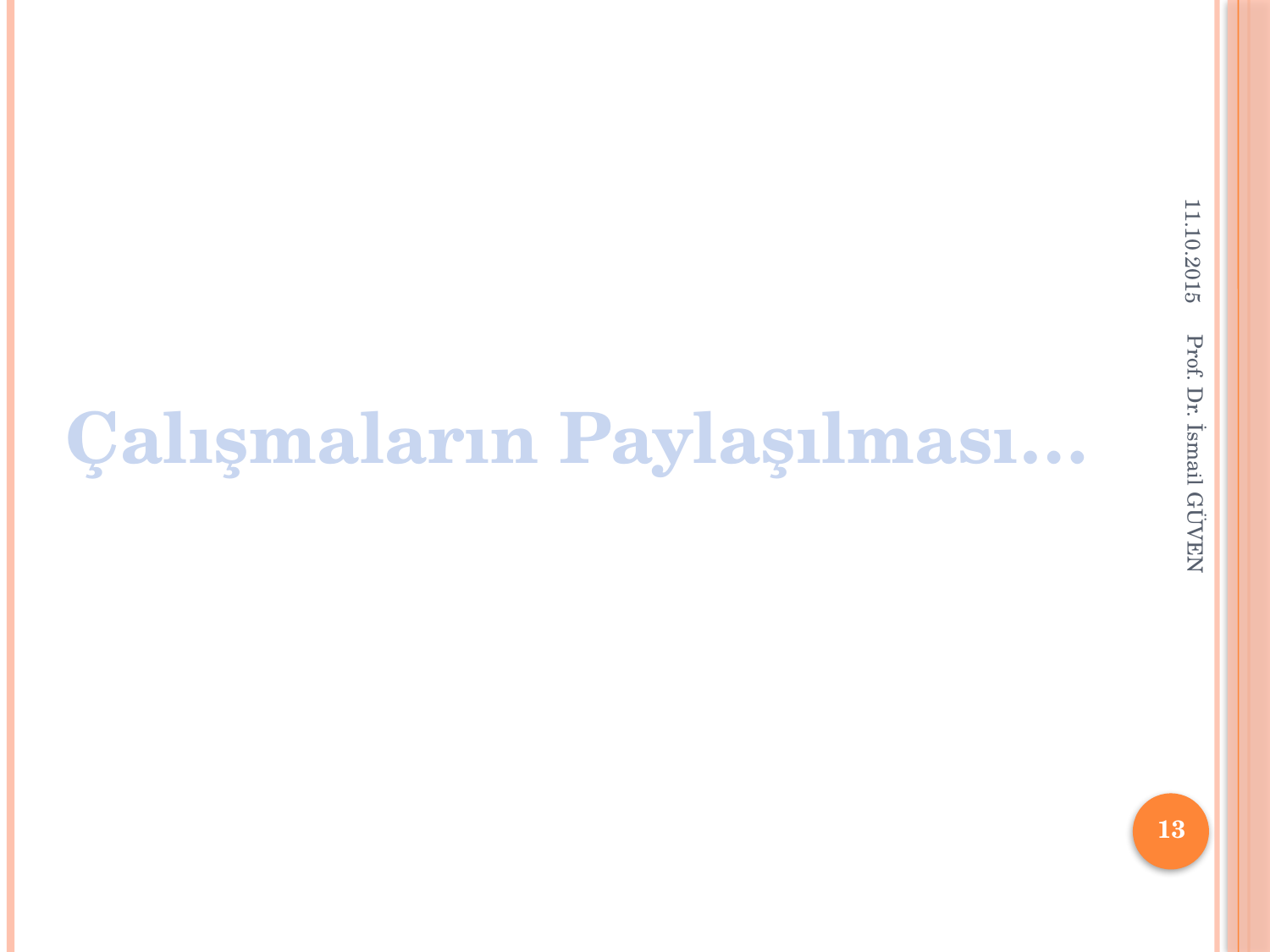

11.10.2015
Çalışmaların Paylaşılması…
Prof. Dr. İsmail GÜVEN
13